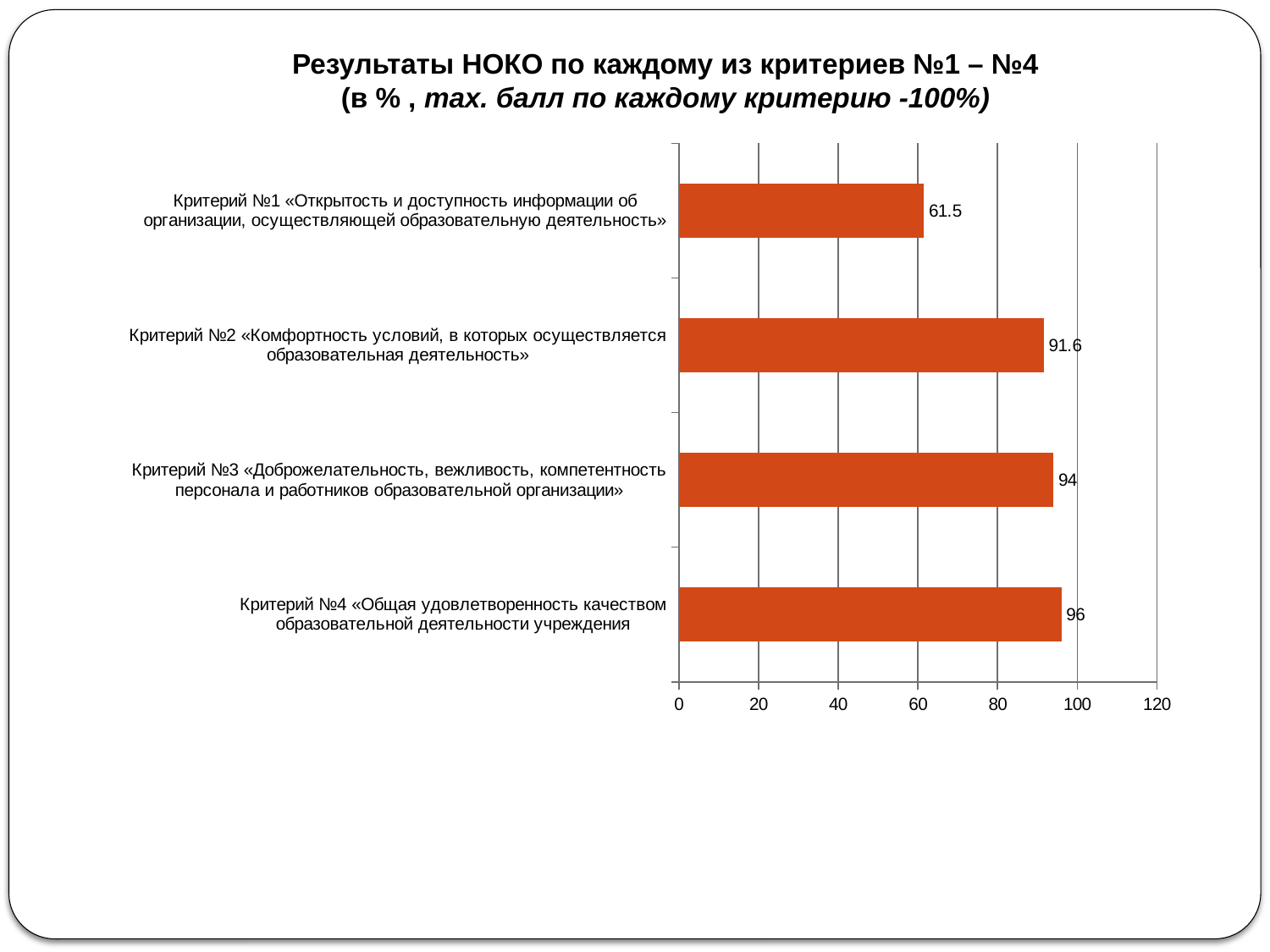

#
Результаты НОКО по каждому из критериев №1 – №4
(в % , max. балл по каждому критерию -100%)

### Chart

| Category |  |
|---|---|
| Критерий №4 «Общая удовлетворенность качеством образовательной деятельности учреждения | 96.0 |
| Критерий №3 «Доброжелательность, вежливость, компетентность персонала и работников образовательной организации» | 94.0 |
| Критерий №2 «Комфортность условий, в которых осуществляется образовательная деятельность» | 91.6 |
| Критерий №1 «Открытость и доступность информации об организации, осуществляющей образовательную деятельность» | 61.5 |